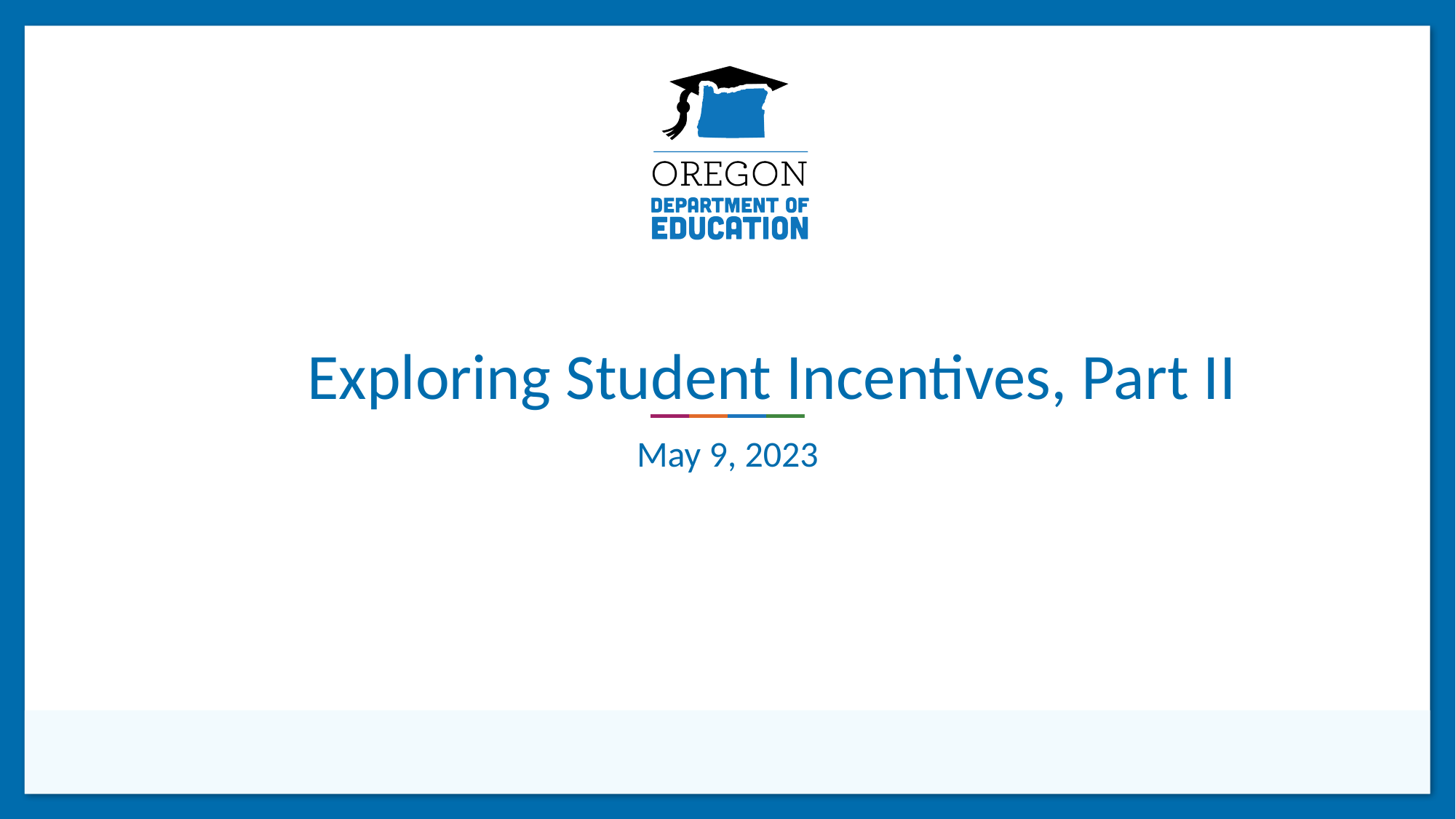

# Exploring Student Incentives, Part II
May 9, 2023